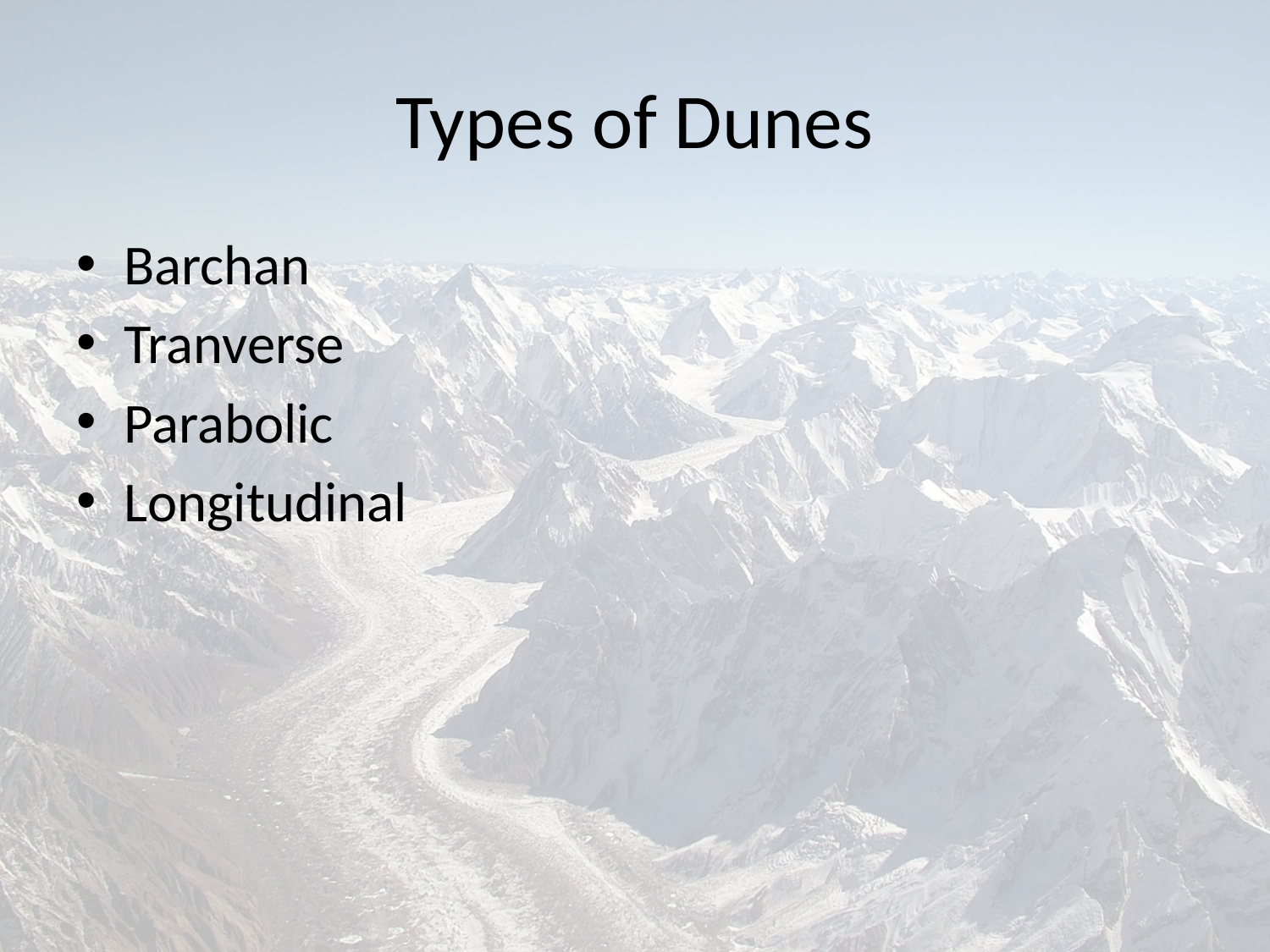

# Types of Dunes
Barchan
Tranverse
Parabolic
Longitudinal